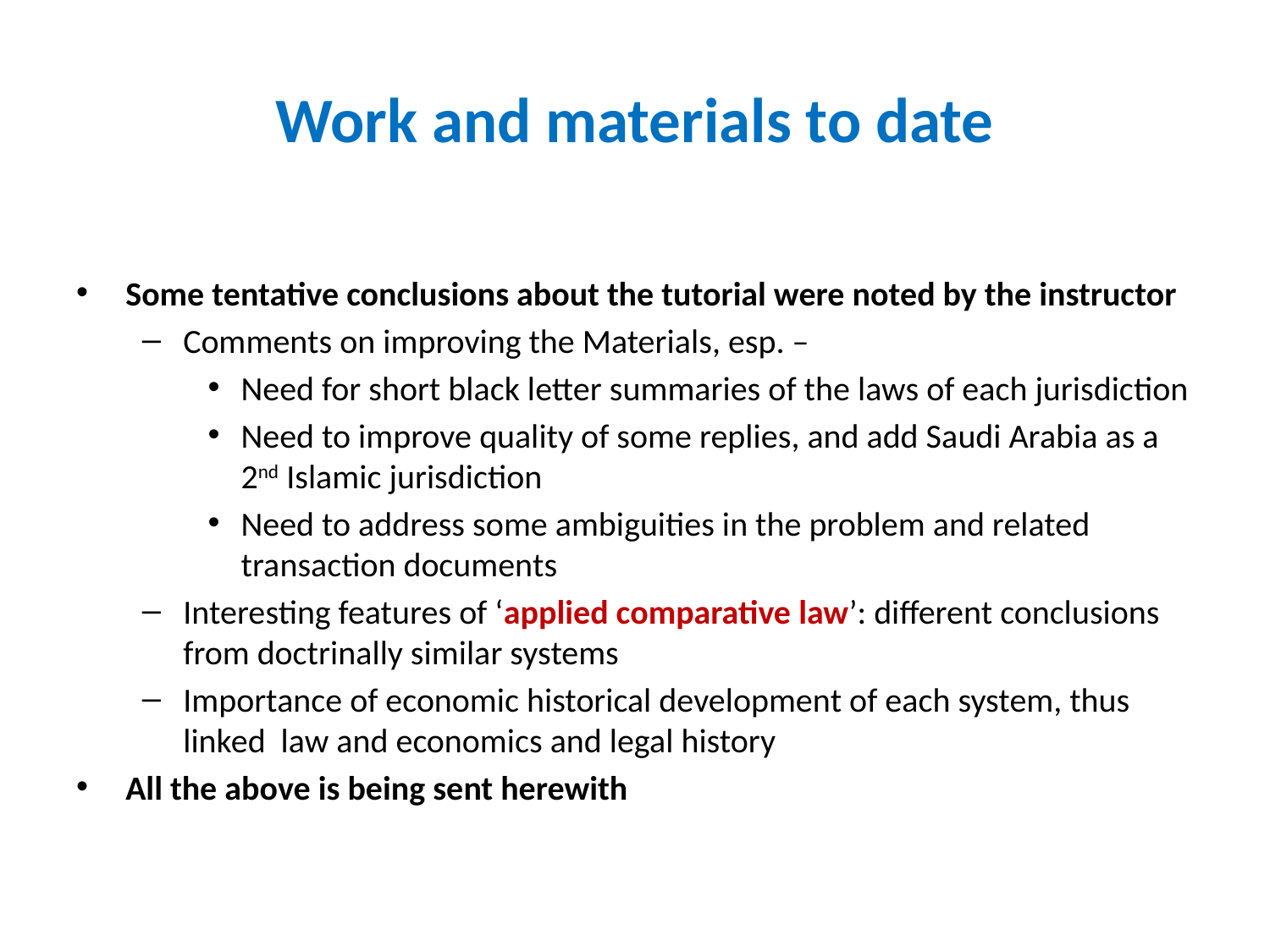

# Work and materials to date

Some tentative conclusions about the tutorial were noted by the instructor
Comments on improving the Materials, esp. –
Need for short black letter summaries of the laws of each jurisdiction
Need to improve quality of some replies, and add Saudi Arabia as a 2nd Islamic jurisdiction
Need to address some ambiguities in the problem and related transaction documents
Interesting features of ‘applied comparative law’: different conclusions from doctrinally similar systems
Importance of economic historical development of each system, thus linked  law and economics and legal history
All the above is being sent herewith